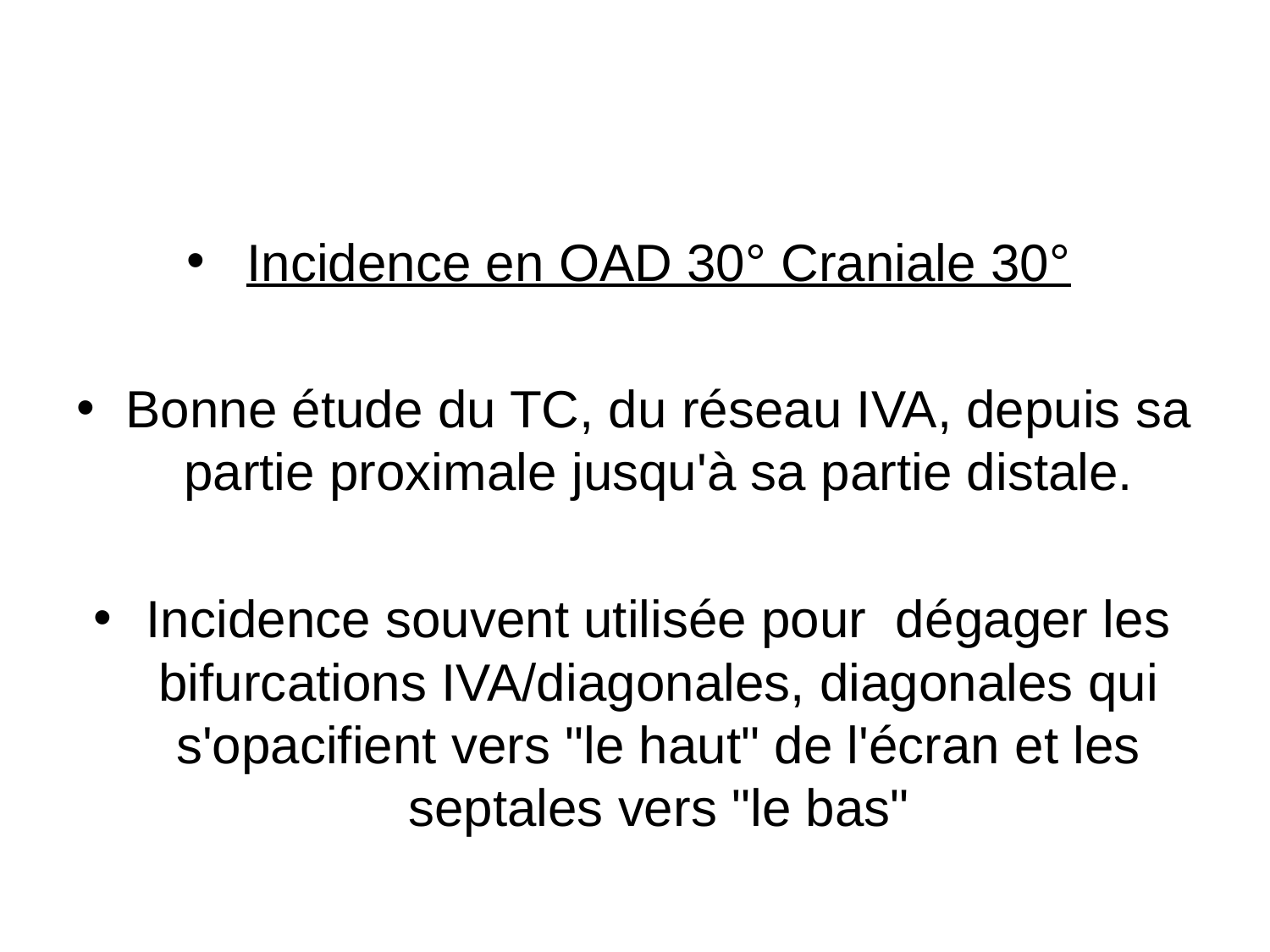

Incidence en OAD 30° Craniale 30°

Bonne étude du TC, du réseau IVA, depuis sa partie proximale jusqu'à sa partie distale.

Incidence souvent utilisée pour  dégager les bifurcations IVA/diagonales, diagonales qui s'opacifient vers "le haut" de l'écran et les septales vers "le bas"